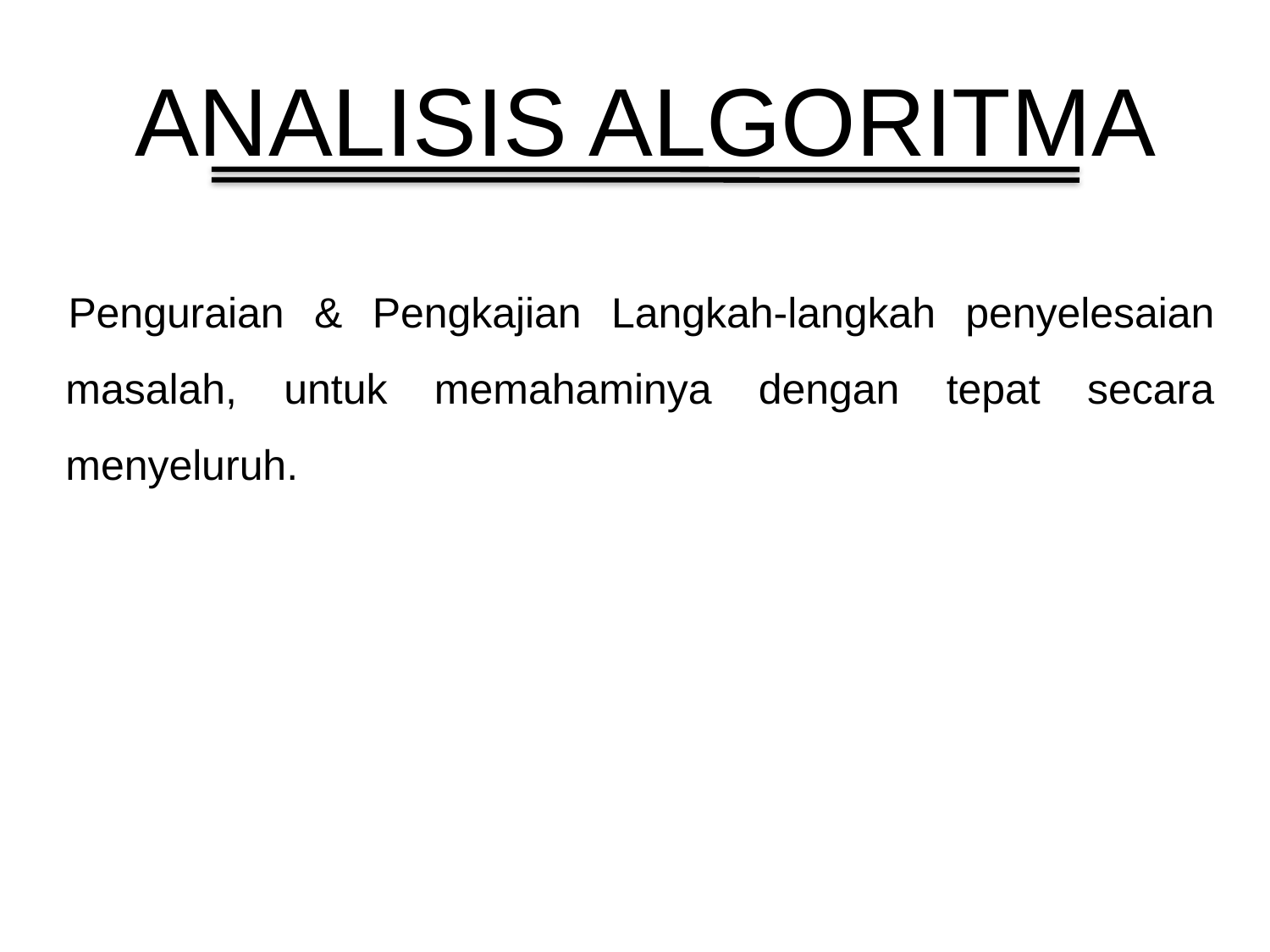

# ANALISIS ALGORITMA
Penguraian & Pengkajian Langkah-langkah penyelesaian masalah, untuk memahaminya dengan tepat secara menyeluruh.